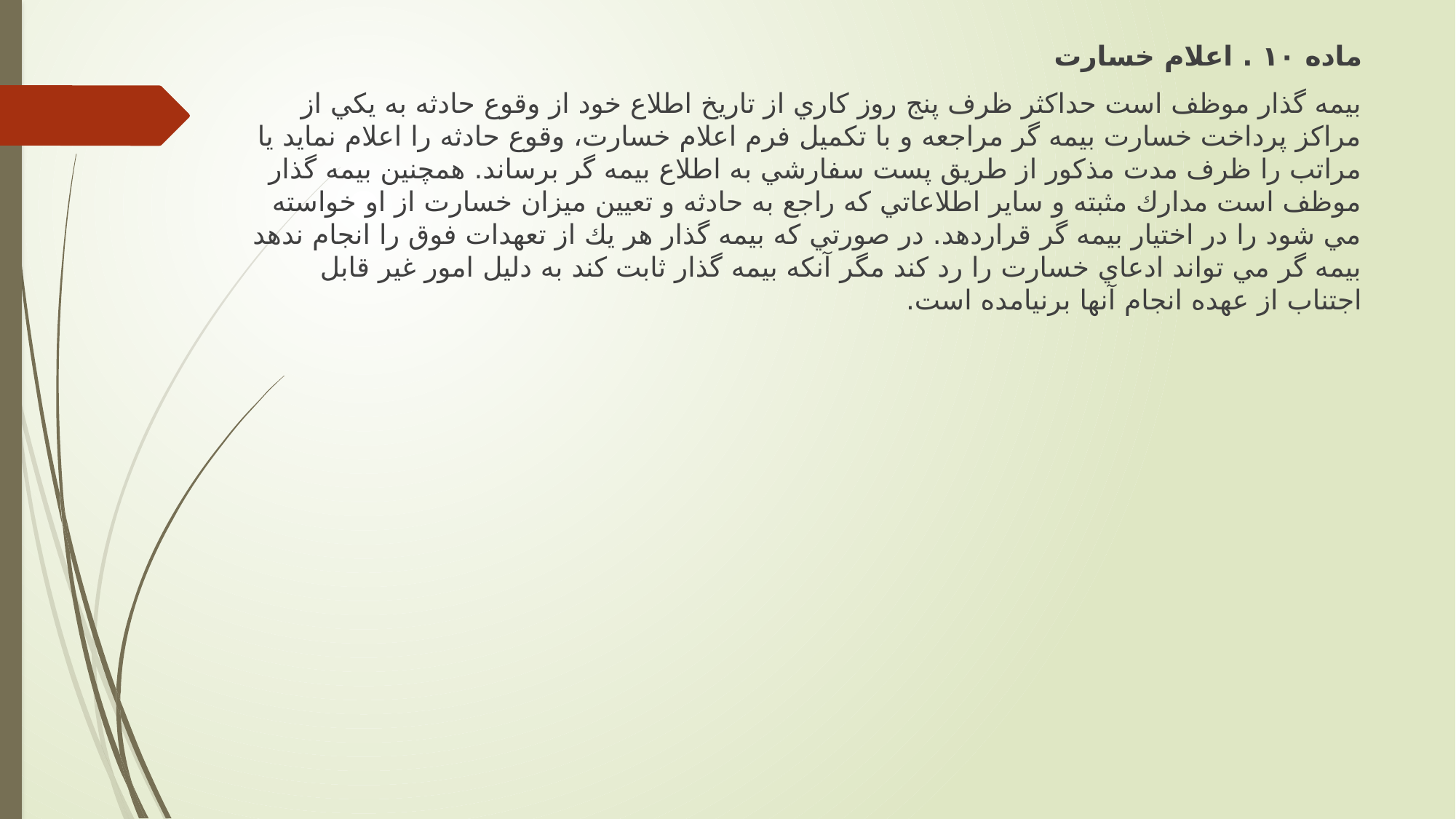

ماده ۱۰ . اعلام خسارت
بيمه گذار موظف است حداكثر ظرف پنج روز كاري از تاريخ اطلاع خود از وقوع حادثه به يكي از مراكز پرداخت خسارت بيمه گر مراجعه و با تكميل فرم اعلام خسارت، وقوع حادثه را اعلام نمايد يا مراتب را ظرف مدت مذكور از طريق پست سفارشي به اطلاع بيمه گر برساند. همچنين بيمه گذار موظف است مدارك مثبته و ساير اطلاعاتي كه راجع به حادثه و تعيين ميزان خسارت از او خواسته مي شود را در اختيار بيمه گر قراردهد. در صورتي كه بيمه گذار هر يك از تعهدات فوق را انجام ندهد بيمه گر مي تواند ادعاي خسارت را رد كند مگر آنكه بيمه گذار ثابت كند به دليل امور غير قابل اجتناب از عهده انجام آنها برنيامده است.